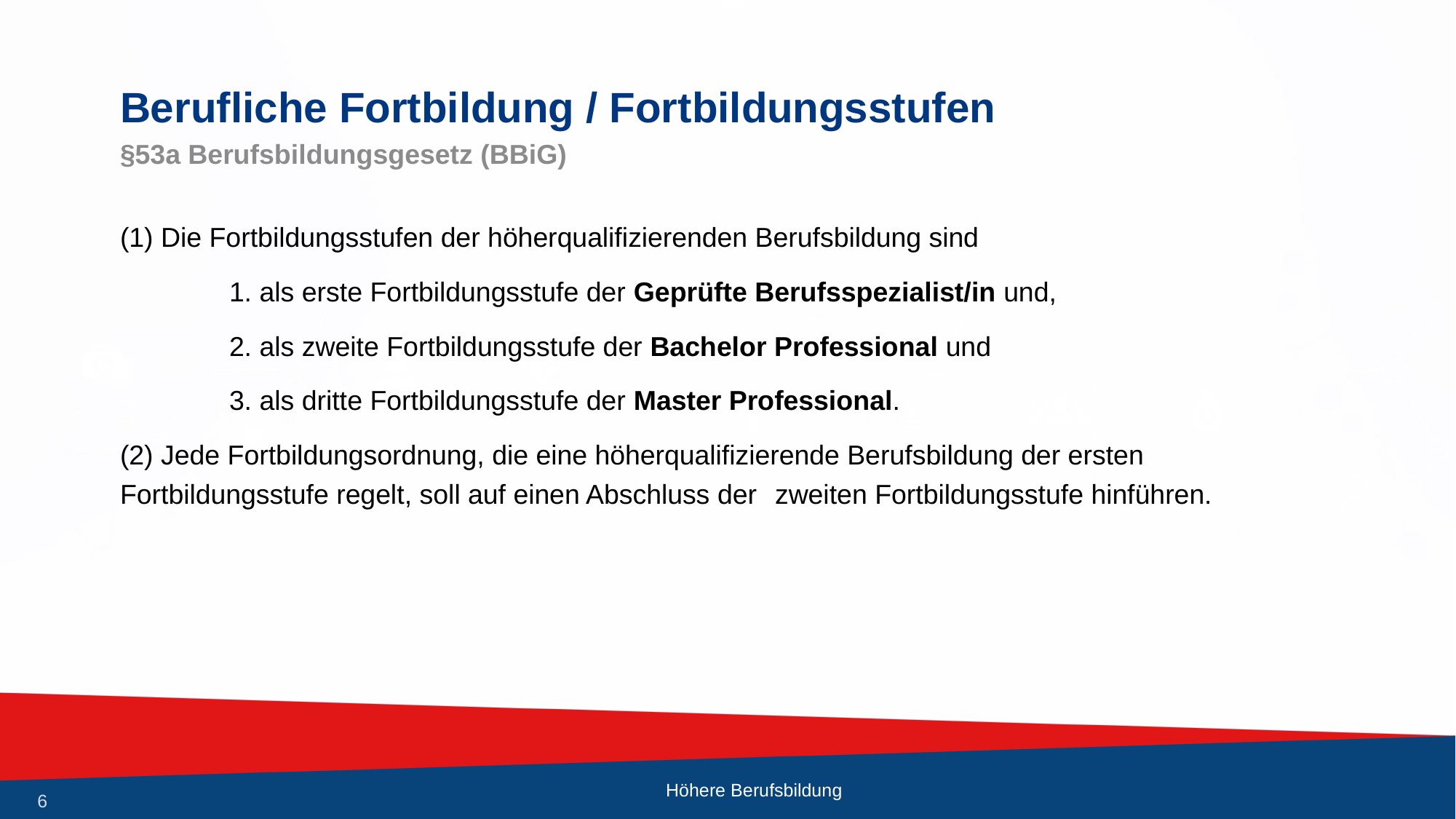

# Berufliche Fortbildung / Fortbildungsstufen
§53a Berufsbildungsgesetz (BBiG)
(1) Die Fortbildungsstufen der höherqualifizierenden Berufsbildung sind
	1. als erste Fortbildungsstufe der Geprüfte Berufsspezialist/in und,
	2. als zweite Fortbildungsstufe der Bachelor Professional und
	3. als dritte Fortbildungsstufe der Master Professional.
(2) Jede Fortbildungsordnung, die eine höherqualifizierende Berufsbildung der ersten Fortbildungsstufe regelt, soll auf einen Abschluss der 	zweiten Fortbildungsstufe hinführen.
Höhere Berufsbildung